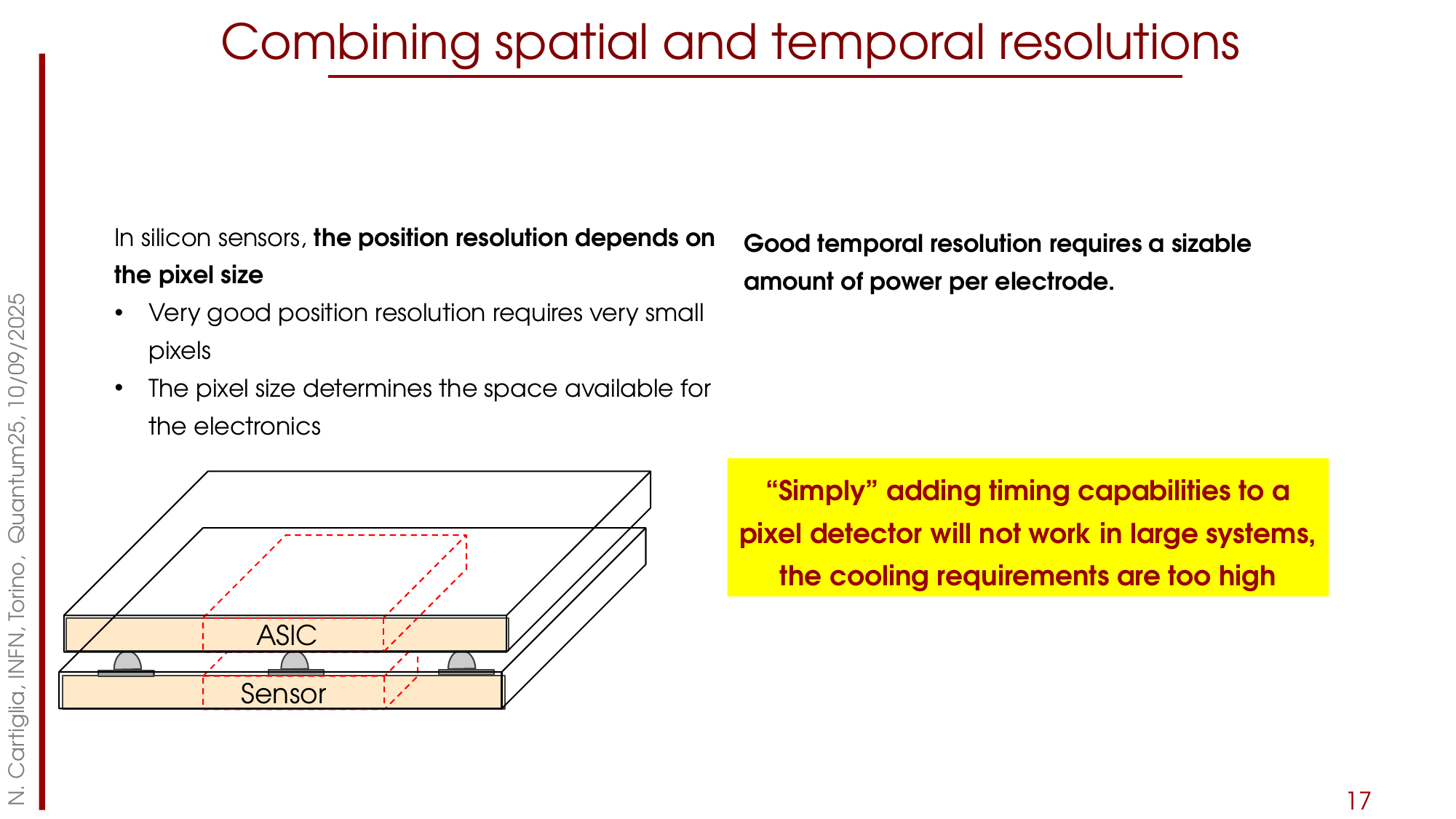

Combining spatial and temporal resolutions
In silicon sensors, the position resolution depends on the pixel size
Very good position resolution requires very small pixels
The pixel size determines the space available for the electronics

ASIC

Sensor
Good temporal resolution requires a sizable amount of power per electrode.

N. Cartiglia, INFN, Torino,  Quantum25, 10/09/2025
“Simply” adding timing capabilities to a pixel detector will not work in large systems, the cooling requirements are too high
17